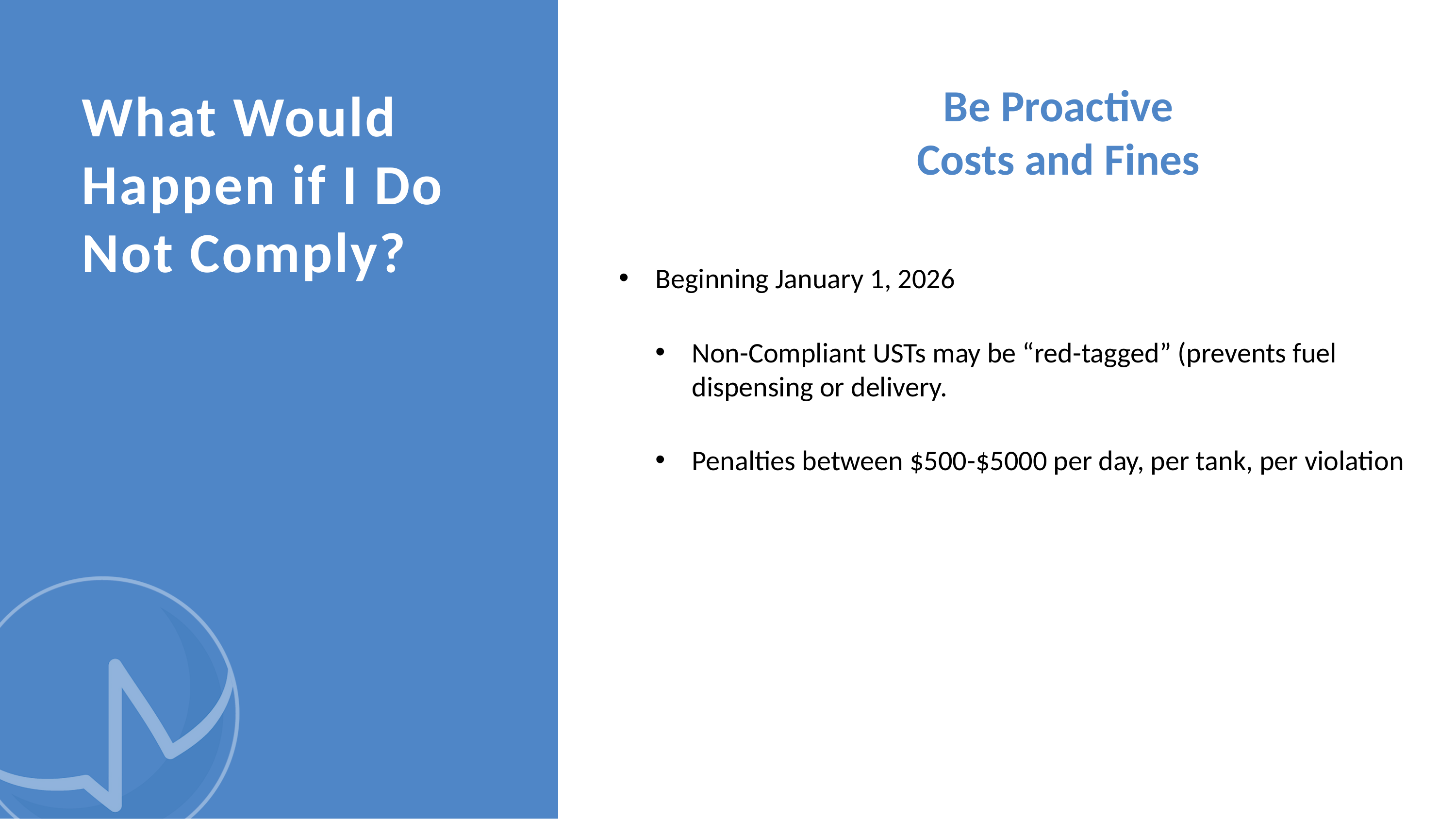

What Would Happen if I Do Not Comply?
Be Proactive
Costs and Fines
Beginning January 1, 2026

Non-Compliant USTs may be “red-tagged” (prevents fuel dispensing or delivery.

Penalties between $500-$5000 per day, per tank, per violation